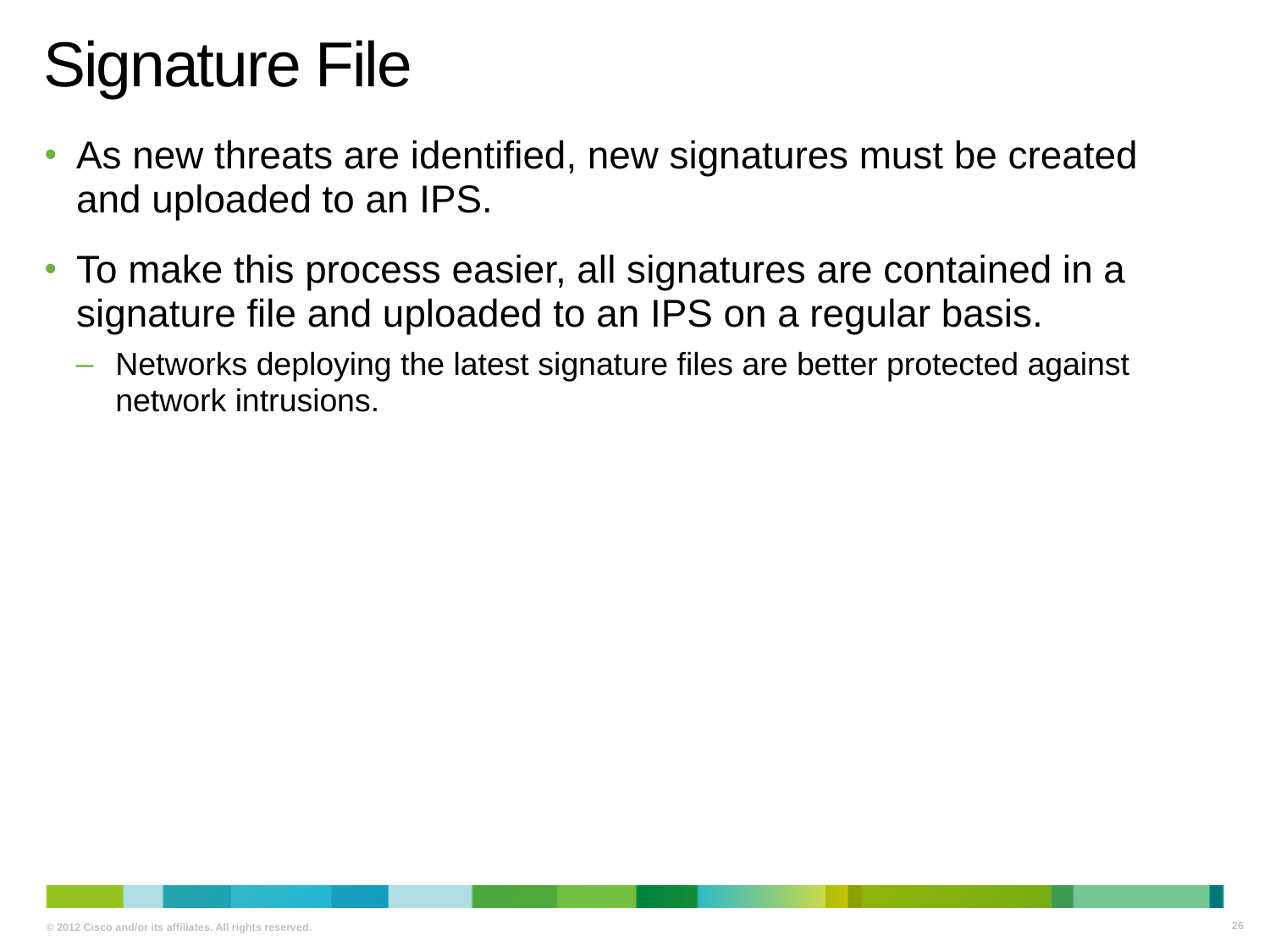

# Signature File
As new threats are identified, new signatures must be created and uploaded to an IPS.
To make this process easier, all signatures are contained in a signature file and uploaded to an IPS on a regular basis.
Networks deploying the latest signature files are better protected against network intrusions.